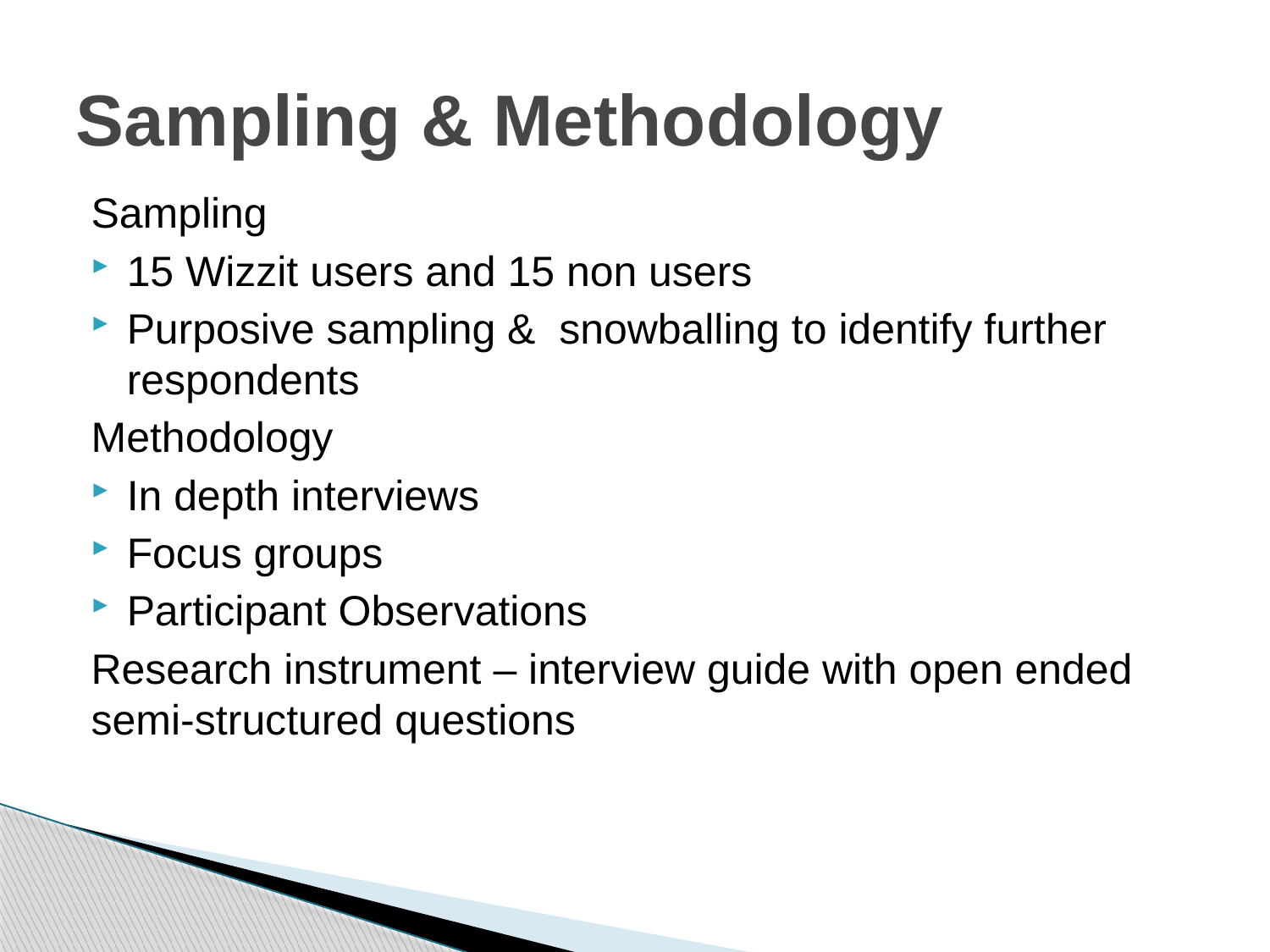

# Sampling & Methodology
Sampling
15 Wizzit users and 15 non users
Purposive sampling &  snowballing to identify further respondents
Methodology
In depth interviews
Focus groups
Participant Observations
Research instrument – interview guide with open ended semi-structured questions